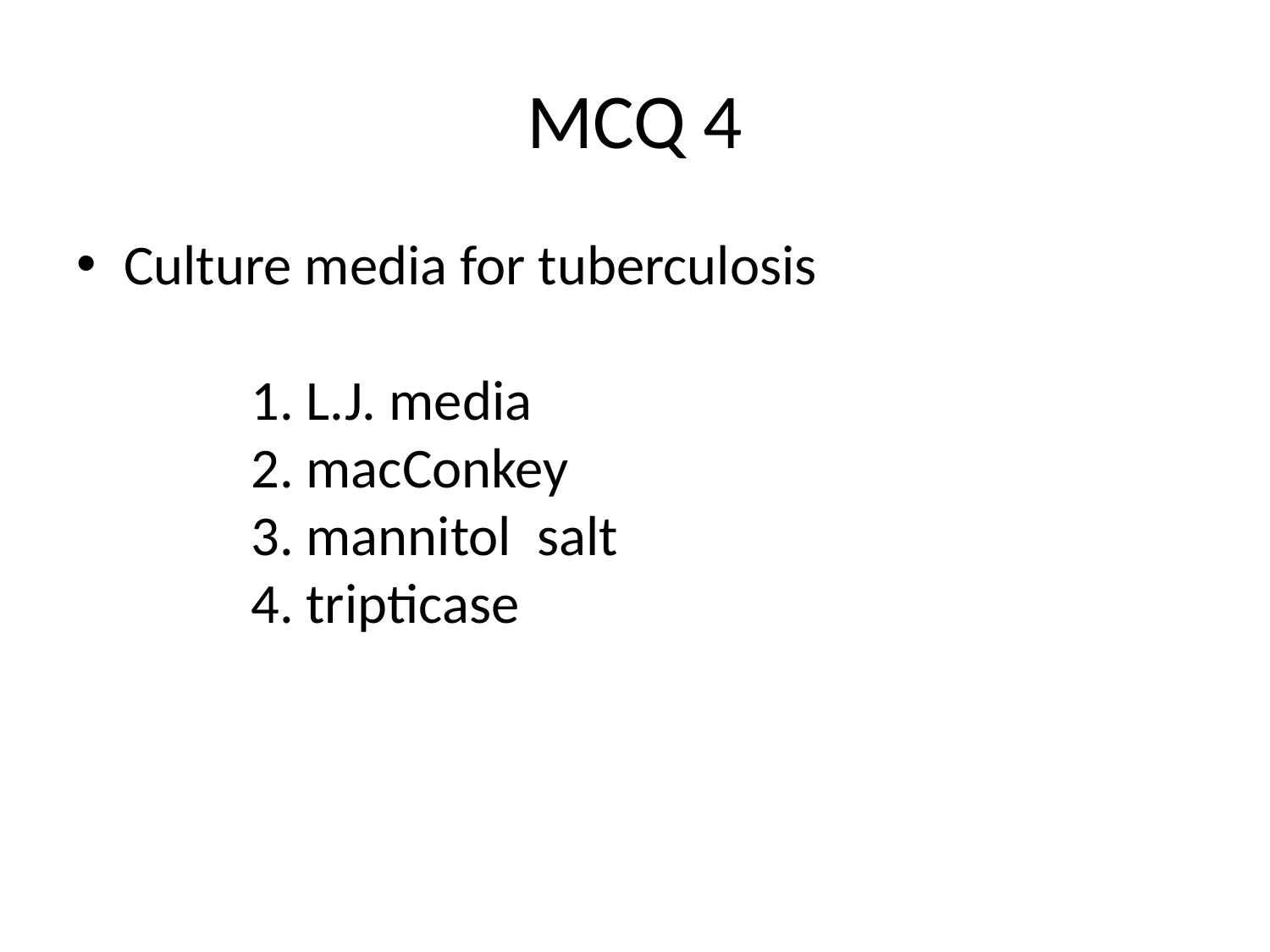

# MCQ 4
Culture media for tuberculosis												1. L.J. media						2. macConkey						3. mannitol  salt						4. tripticase